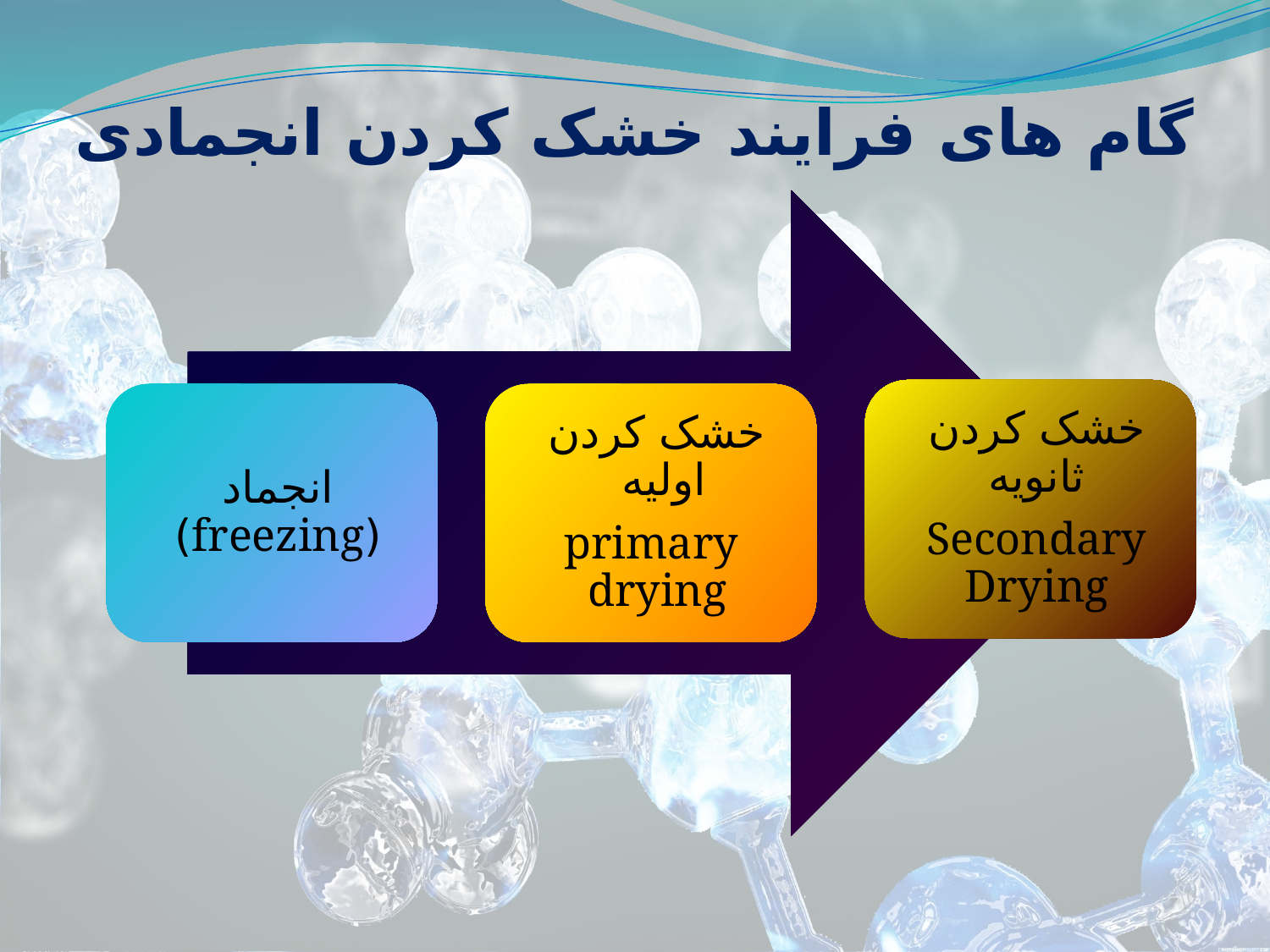

# گام های فرایند خشک کردن انجمادی
انجماد (freezing)
خشک کردن اولیه
primary  drying
خشک کردن ثانویه
Secondary Drying